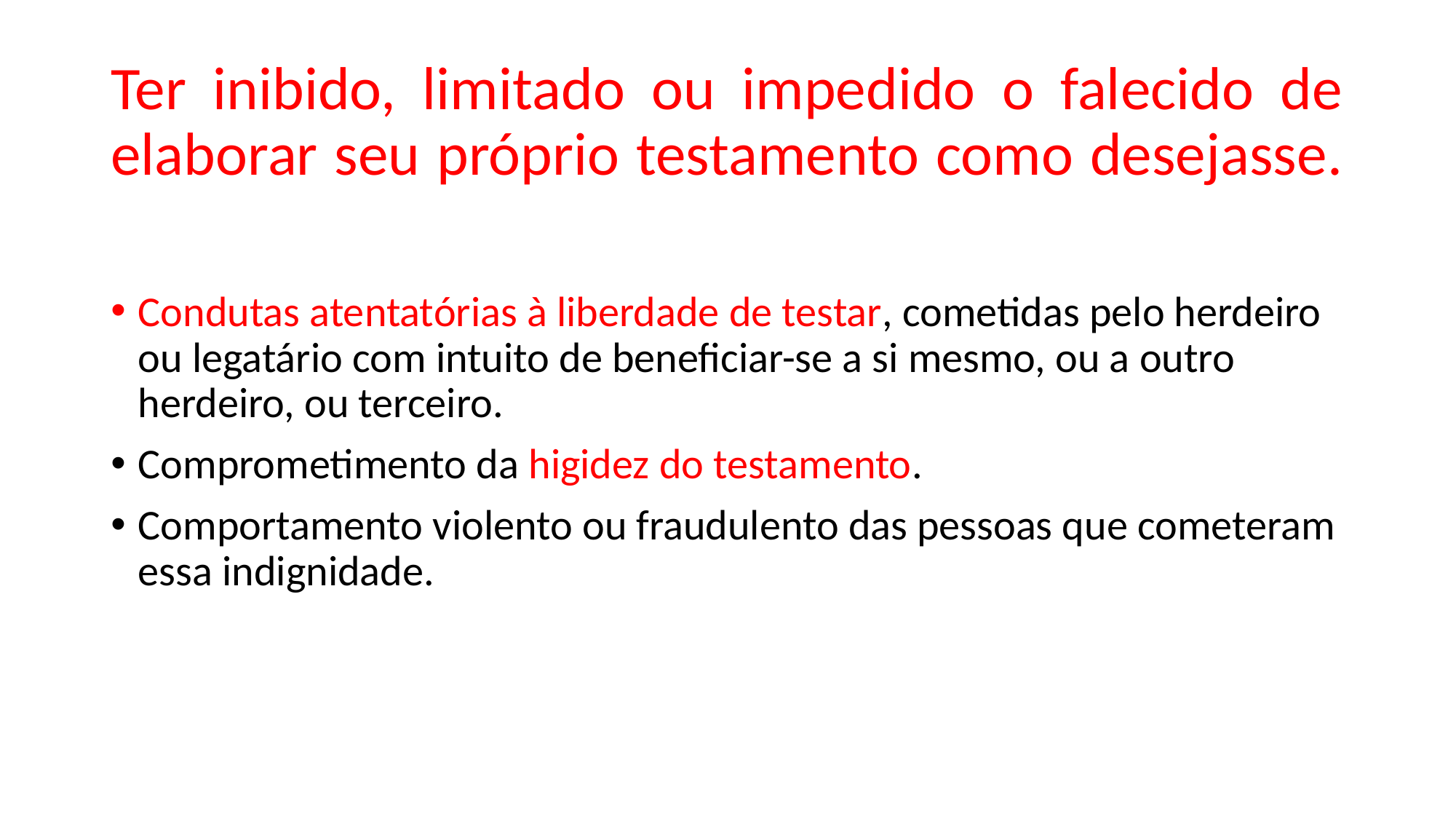

# Ter inibido, limitado ou impedido o falecido de elaborar seu próprio testamento como desejasse.

Condutas atentatórias à liberdade de testar, cometidas pelo herdeiro ou legatário com intuito de beneficiar-se a si mesmo, ou a outro herdeiro, ou terceiro.
Comprometimento da higidez do testamento.
Comportamento violento ou fraudulento das pessoas que cometeram essa indignidade.